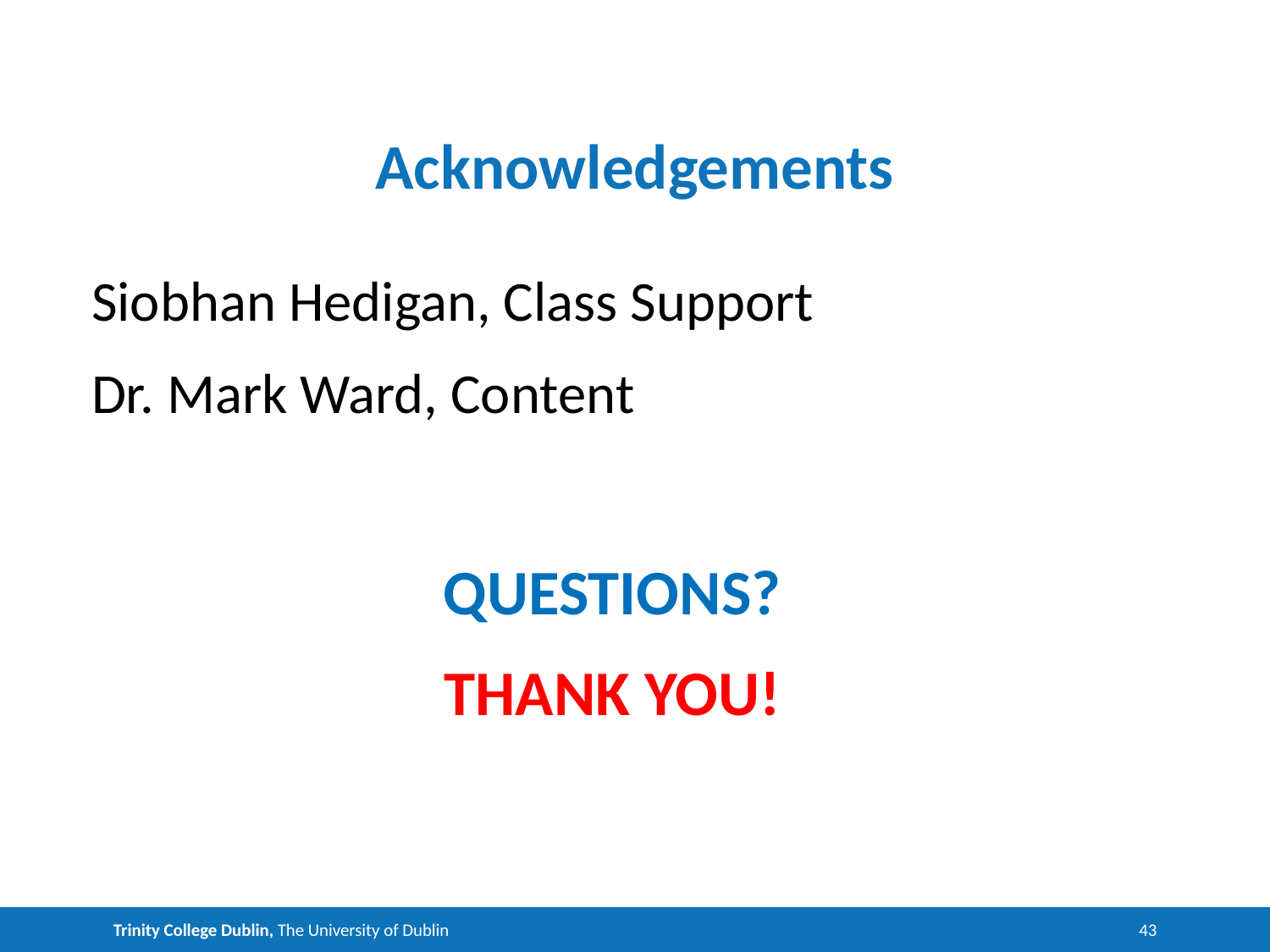

# Acknowledgements
Siobhan Hedigan, Class Support
Dr. Mark Ward, Content

QUESTIONS?
THANK YOU!